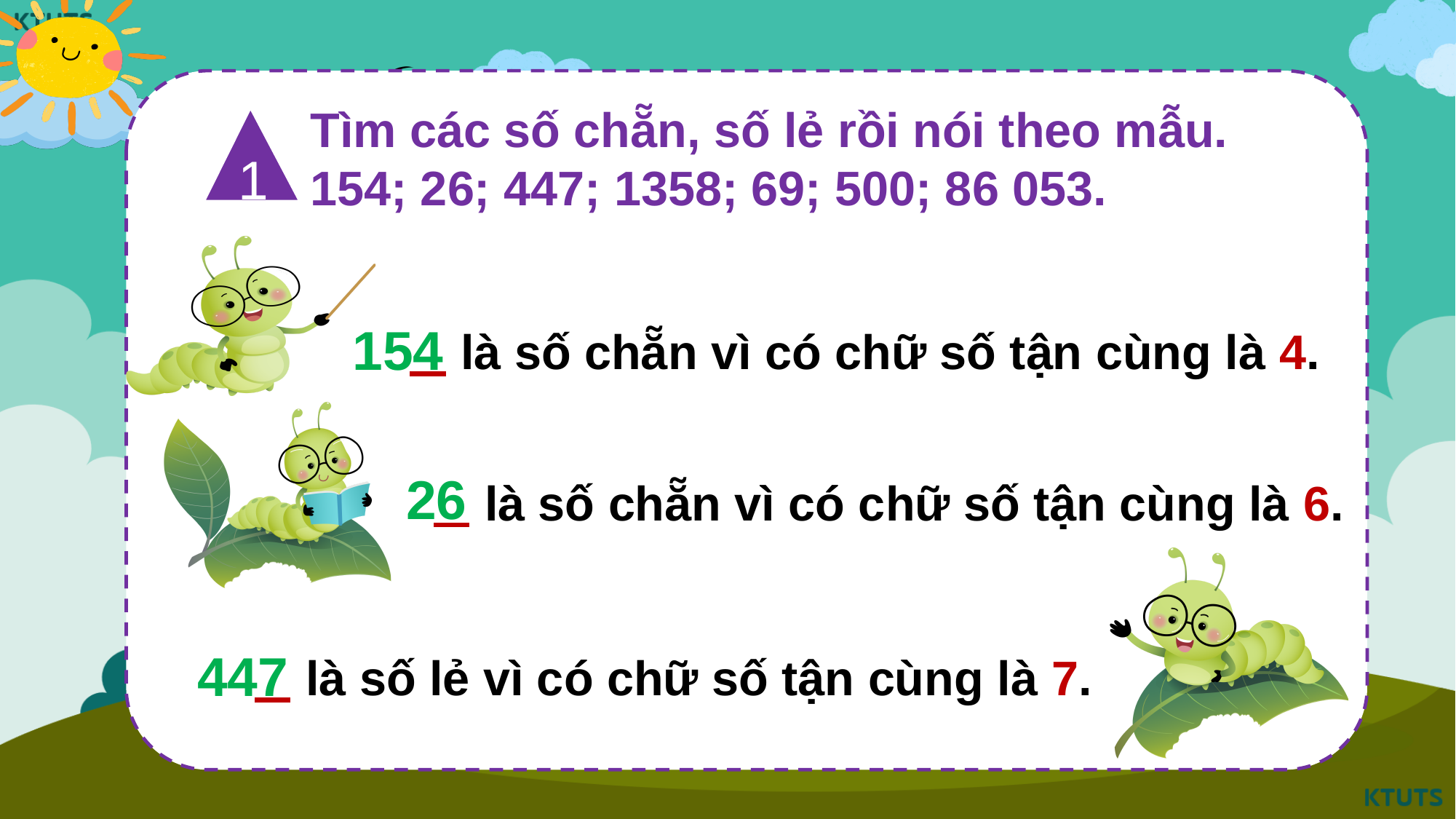

Tìm các số chẵn, số lẻ rồi nói theo mẫu.
154; 26; 447; 1358; 69; 500; 86 053.
1

154
là số chẵn vì có chữ số tận cùng là 4.

26
là số chẵn vì có chữ số tận cùng là 6.

447
là số lẻ vì có chữ số tận cùng là 7.